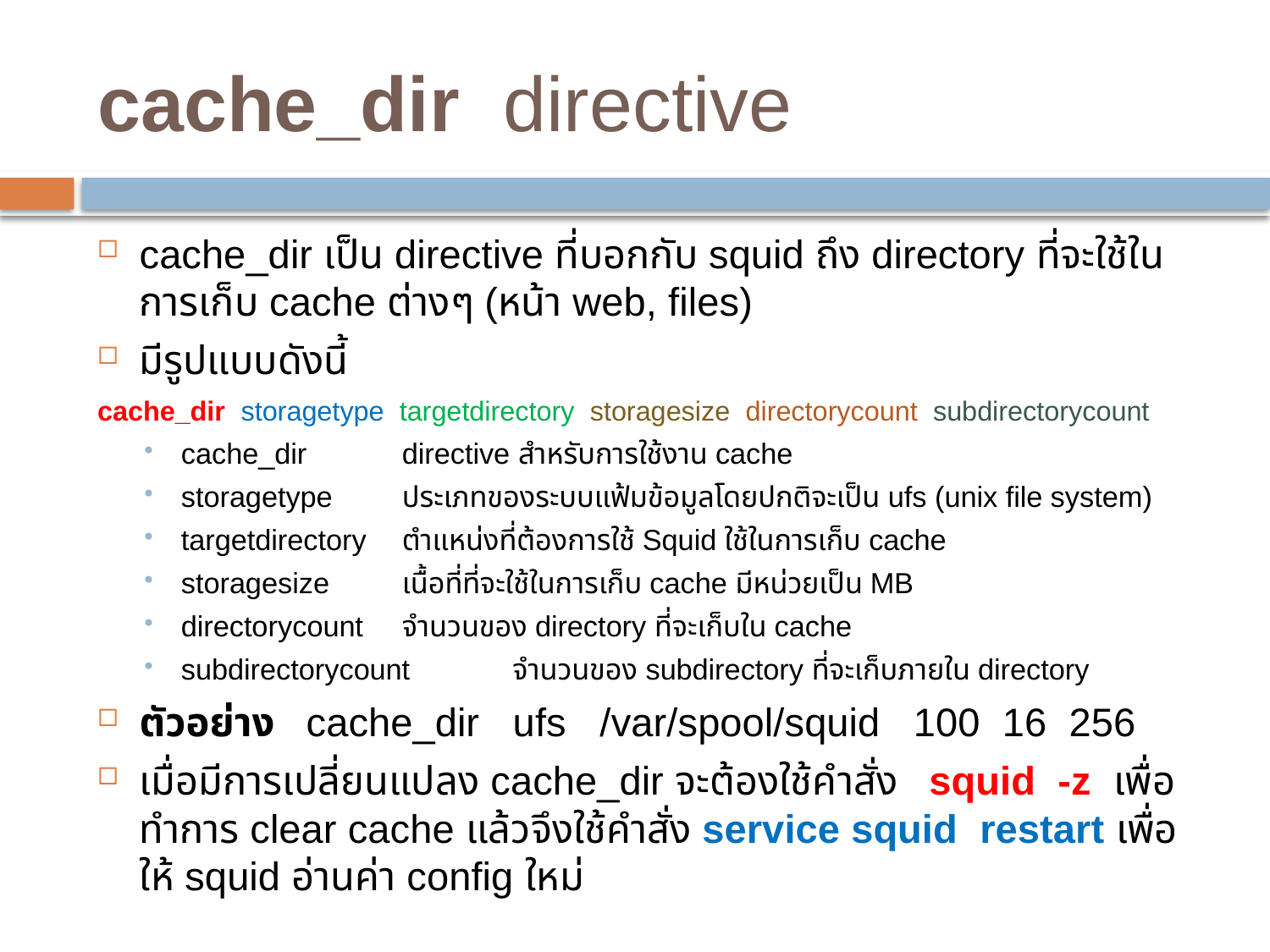

# cache_dir  directive
cache_dir เป็น directive ที่บอกกับ squid ถึง directory ที่จะใช้ในการเก็บ cache ต่างๆ (หน้า web, files)
มีรูปแบบดังนี้
cache_dir  storagetype  targetdirectory  storagesize  directorycount  subdirectorycount
cache_dir   		directive สำหรับการใช้งาน cache
storagetype		ประเภทของระบบแฟ้มข้อมูลโดยปกติจะเป็น ufs (unix file system)
targetdirectory	ตำแหน่งที่ต้องการใช้ Squid ใช้ในการเก็บ cache
storagesize		เนื้อที่ที่จะใช้ในการเก็บ cache มีหน่วยเป็น MB
directorycount	จำนวนของ directory ที่จะเก็บใน cache
subdirectorycount	จำนวนของ subdirectory ที่จะเก็บภายใน directory
ตัวอย่าง   cache_dir   ufs   /var/spool/squid   100  16  256
เมื่อมีการเปลี่ยนแปลง cache_dir จะต้องใช้คำสั่ง   squid  -z  เพื่อทำการ clear cache แล้วจึงใช้คำสั่ง service squid  restart เพื่อให้ squid อ่านค่า config ใหม่